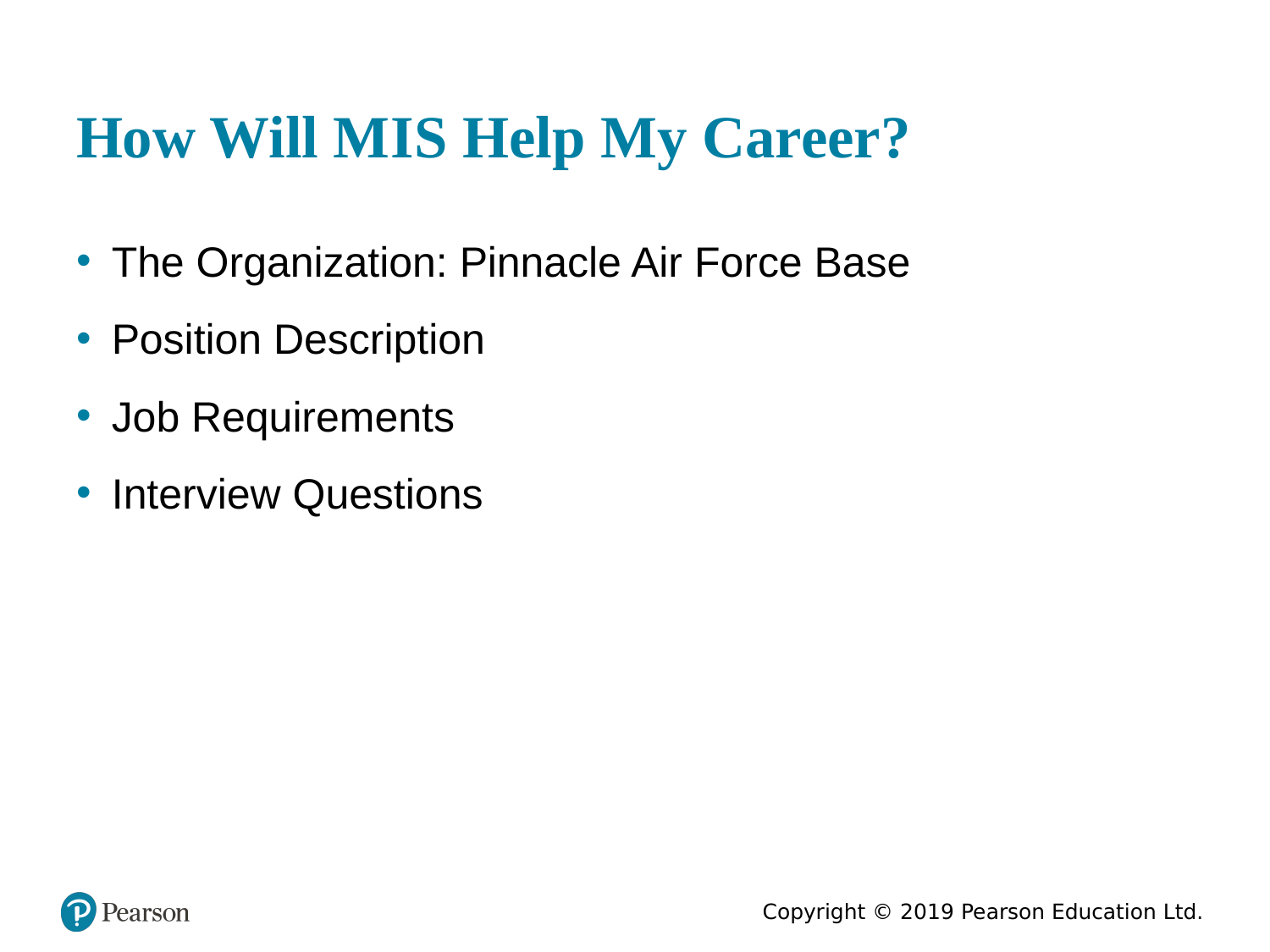

# How Will M I S Help My Career?
The Organization: Pinnacle Air Force Base
Position Description
Job Requirements
Interview Questions